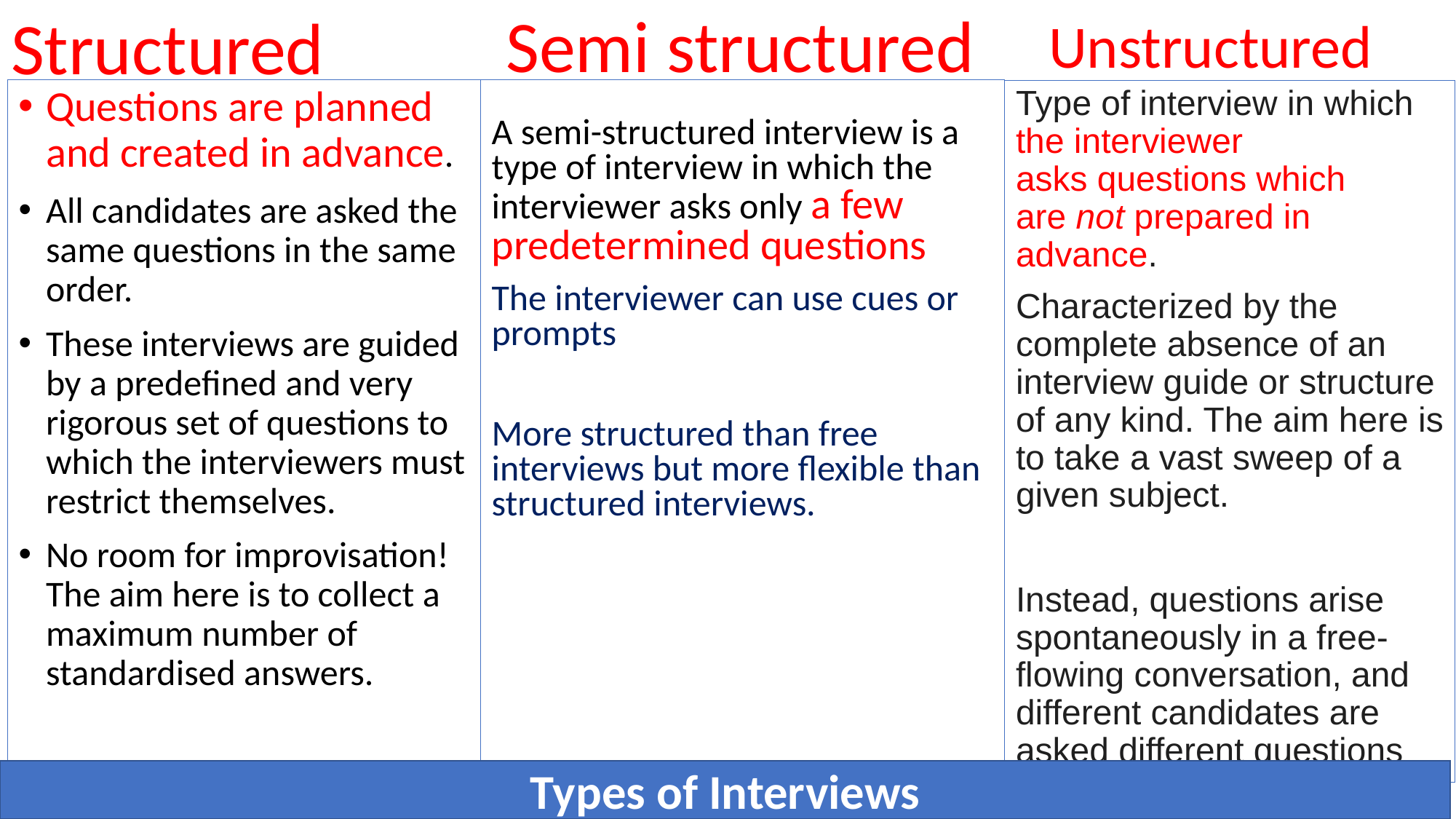

# Structured
Semi structured
Unstructured
Questions are planned and created in advance.
All candidates are asked the same questions in the same order.
These interviews are guided by a predefined and very rigorous set of questions to which the interviewers must restrict themselves.
No room for improvisation! The aim here is to collect a maximum number of standardised answers.

A semi-structured interview is a type of interview in which the interviewer asks only a few predetermined questions
The interviewer can use cues or prompts

More structured than free interviews but more flexible than structured interviews.

Type of interview in which the interviewer asks questions which are not prepared in advance.
Characterized by the complete absence of an interview guide or structure of any kind. The aim here is to take a vast sweep of a given subject.

Instead, questions arise spontaneously in a free-flowing conversation, and different candidates are asked different questions

4
Dr Jugindar Singh
Types of Interviews